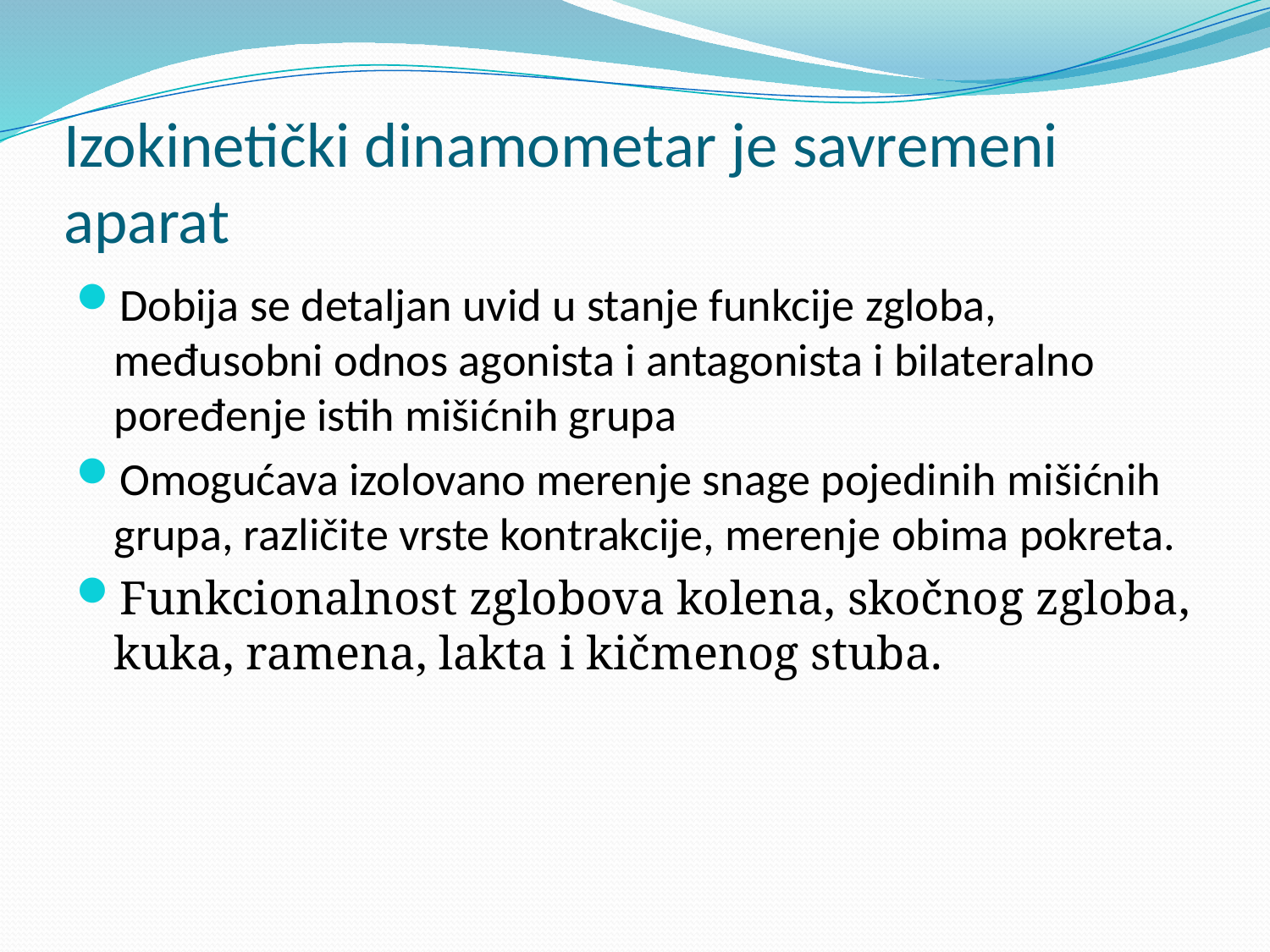

# Izokinetički dinamometar je savremeni aparat
Dobija se detaljan uvid u stanje funkcije zgloba, međusobni odnos agonista i antagonista i bilateralno poređenje istih mišićnih grupa
Omogućava izolovano merenje snage pojedinih mišićnih grupa, različite vrste kontrakcije, merenje obima pokreta.
Funkcionalnost zglobova kolena, skočnog zgloba, kuka, ramena, lakta i kičmenog stuba.